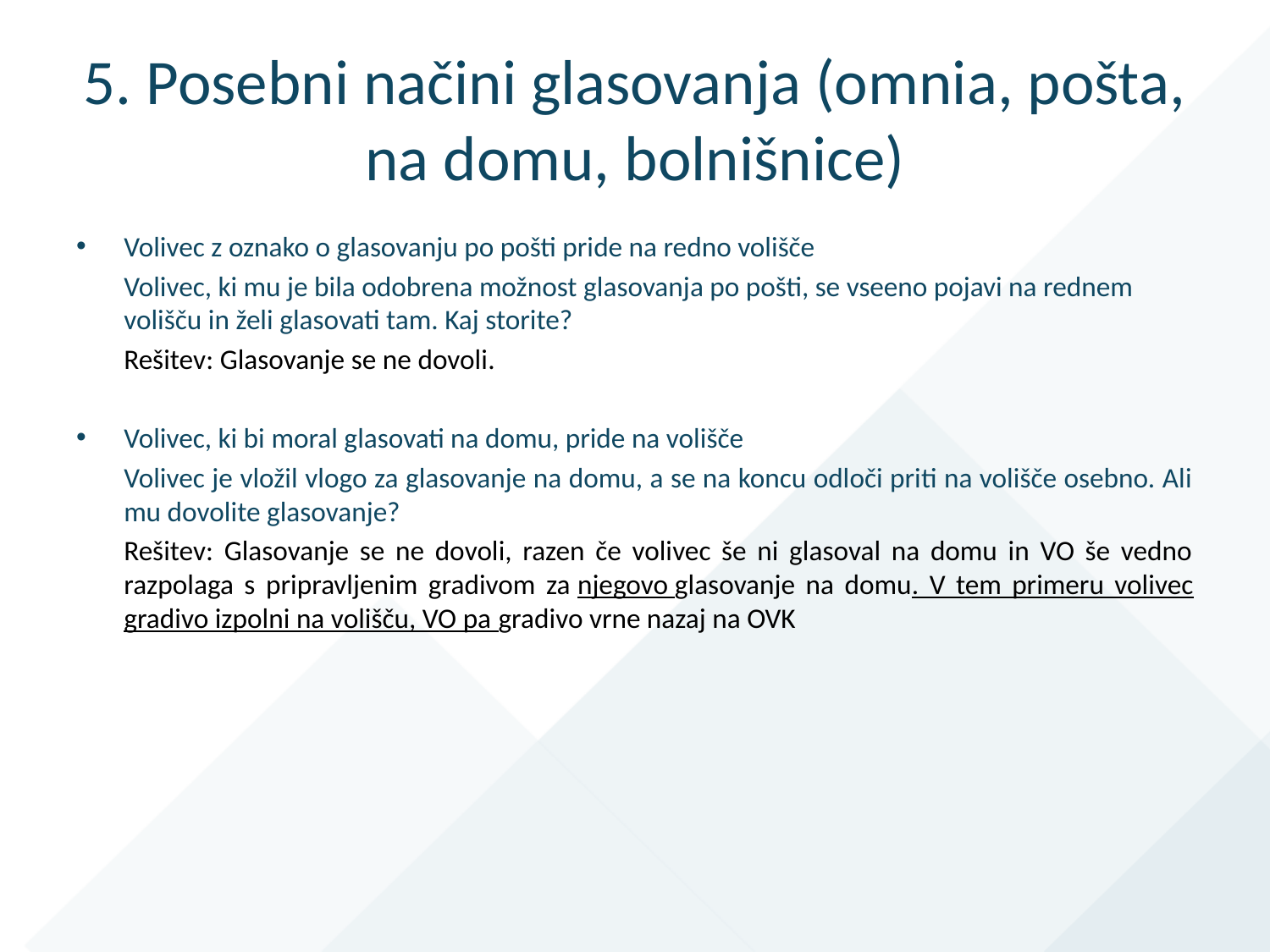

# 5. Posebni načini glasovanja (omnia, pošta, na domu, bolnišnice)
Volivec z oznako o glasovanju po pošti pride na redno volišče
Volivec, ki mu je bila odobrena možnost glasovanja po pošti, se vseeno pojavi na rednem volišču in želi glasovati tam. Kaj storite?
Rešitev: Glasovanje se ne dovoli.

Volivec, ki bi moral glasovati na domu, pride na volišče
Volivec je vložil vlogo za glasovanje na domu, a se na koncu odloči priti na volišče osebno. Ali mu dovolite glasovanje?
Rešitev: Glasovanje se ne dovoli, razen če volivec še ni glasoval na domu in VO še vedno razpolaga s pripravljenim gradivom za njegovo glasovanje na domu. V tem primeru volivec gradivo izpolni na volišču, VO pa gradivo vrne nazaj na OVK